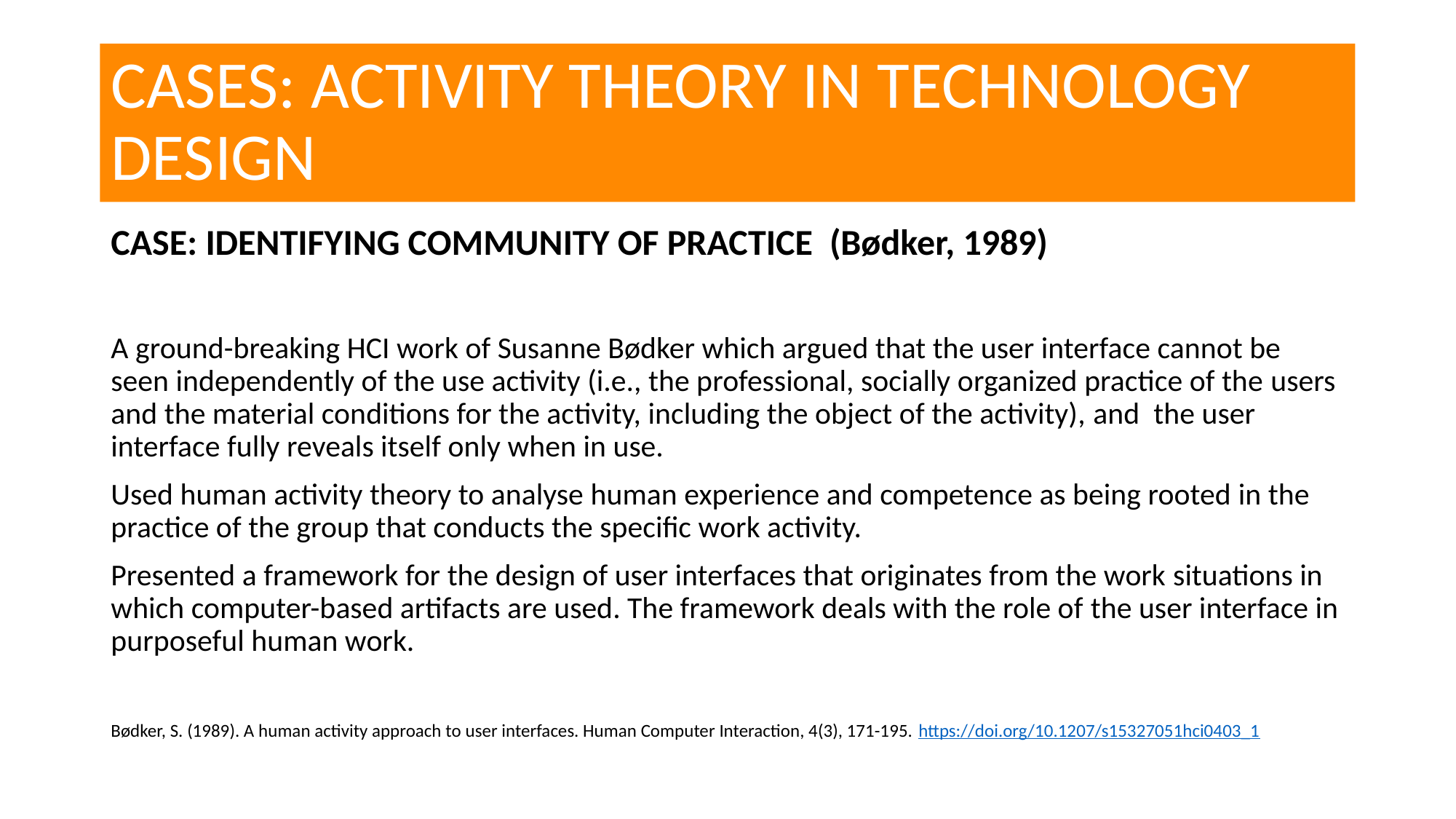

# CASES: ACTIVITY THEORY IN TECHNOLOGY DESIGN
CASE: IDENTIFYING COMMUNITY OF PRACTICE  (Bødker, 1989)

A ground-breaking HCI work of Susanne Bødker which argued that the user interface cannot be seen independently of the use activity (i.e., the professional, socially organized practice of the users and the material conditions for the activity, including the object of the activity), and  the user interface fully reveals itself only when in use.
Used human activity theory to analyse human experience and competence as being rooted in the practice of the group that conducts the specific work activity.
Presented a framework for the design of user interfaces that originates from the work situations in which computer-based artifacts are used. The framework deals with the role of the user interface in purposeful human work.

Bødker, S. (1989). A human activity approach to user interfaces. Human Computer Interaction, 4(3), 171-195. https://doi.org/10.1207/s15327051hci0403_1